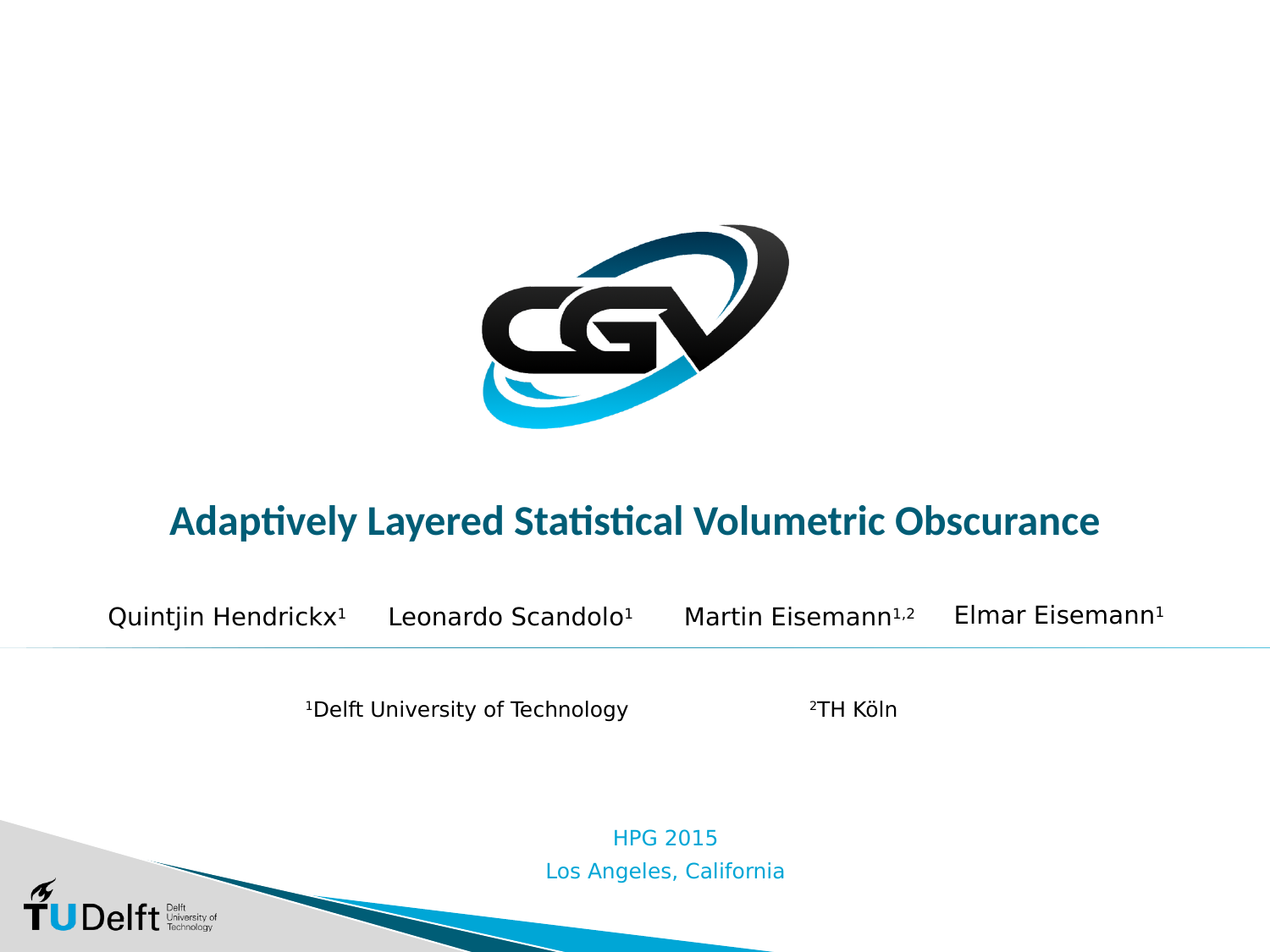

# Adaptively Layered Statistical Volumetric Obscurance
Elmar Eisemann1

Quintjin Hendrickx1

Leonardo Scandolo1

Martin Eisemann1,2

2TH Köln
1Delft University of Technology

HPG 2015
Los Angeles, California